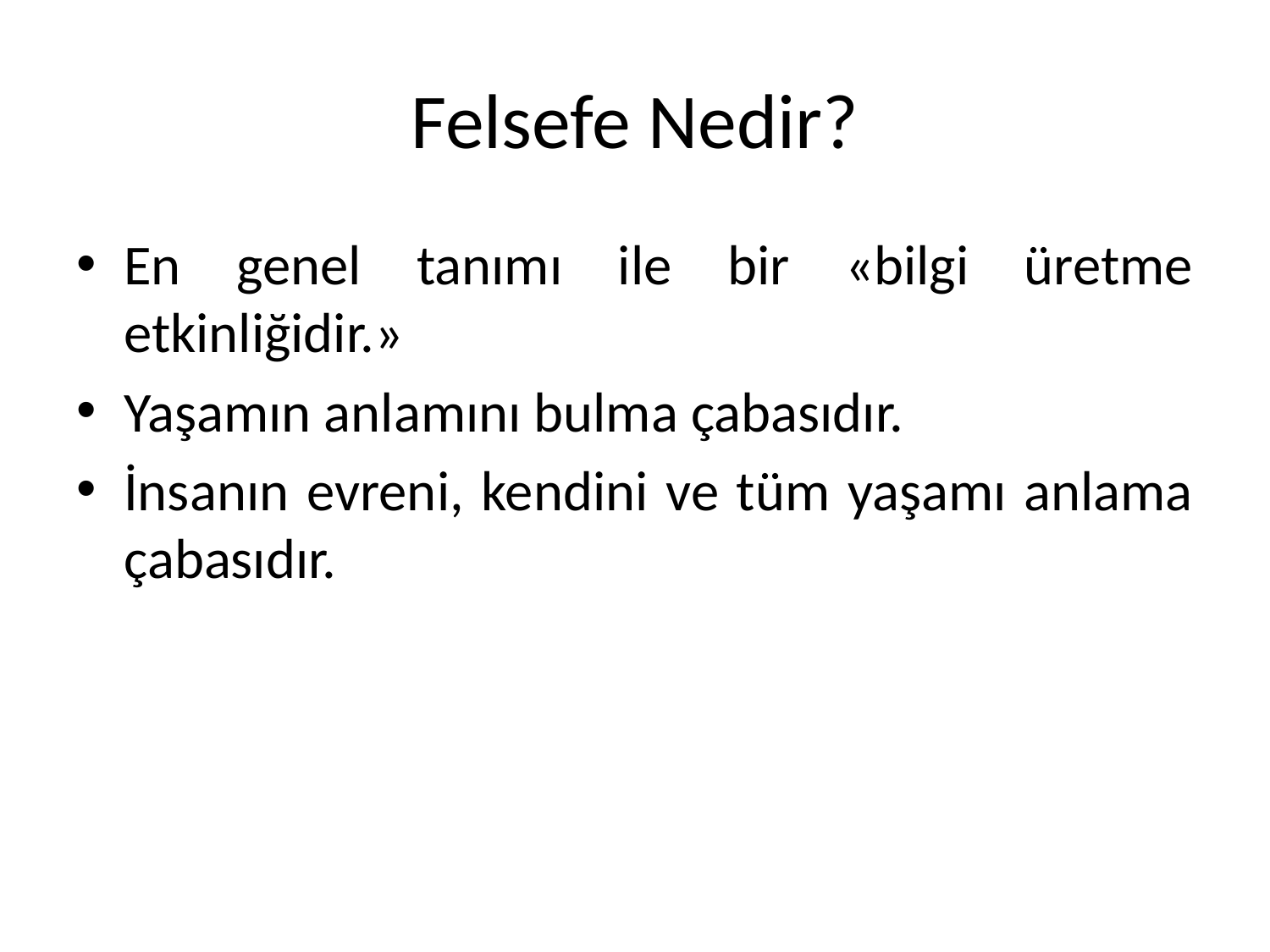

# Felsefe Nedir?
En genel tanımı ile bir «bilgi üretme etkinliğidir.»
Yaşamın anlamını bulma çabasıdır.
İnsanın evreni, kendini ve tüm yaşamı anlama çabasıdır.